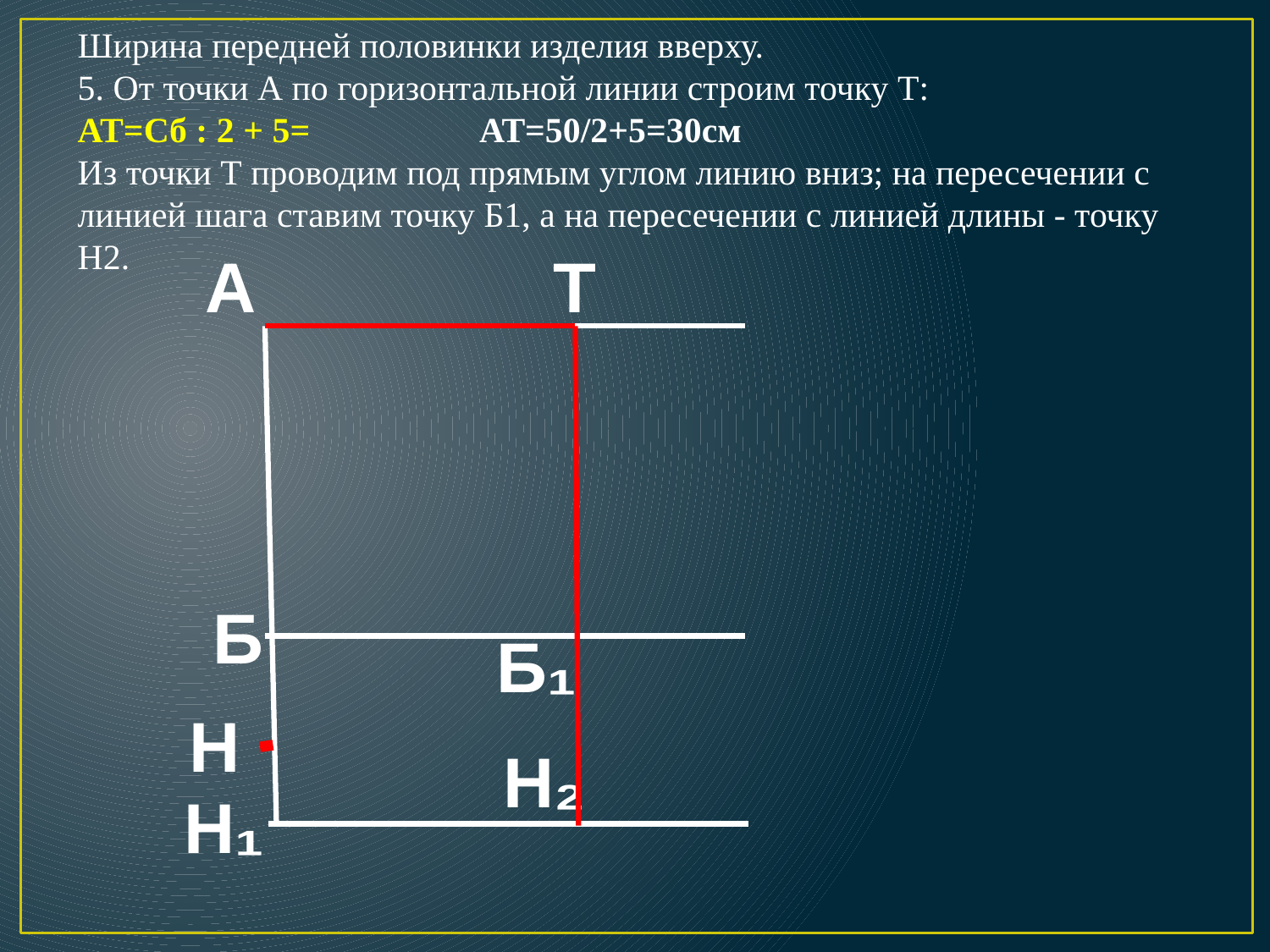

# Ширина передней половинки изделия вверху. 5. От точки А по горизонтальной линии строим точку Т: АТ=Cб : 2 + 5=                   АТ=50/2+5=30см Из точки Т проводим под прямым углом линию вниз; на пересечении с линией шага ставим точку Б1, а на пересечении с линией длины - точку Н2.
А
Т
Б
Б₁
Н
Н₂
Н₁